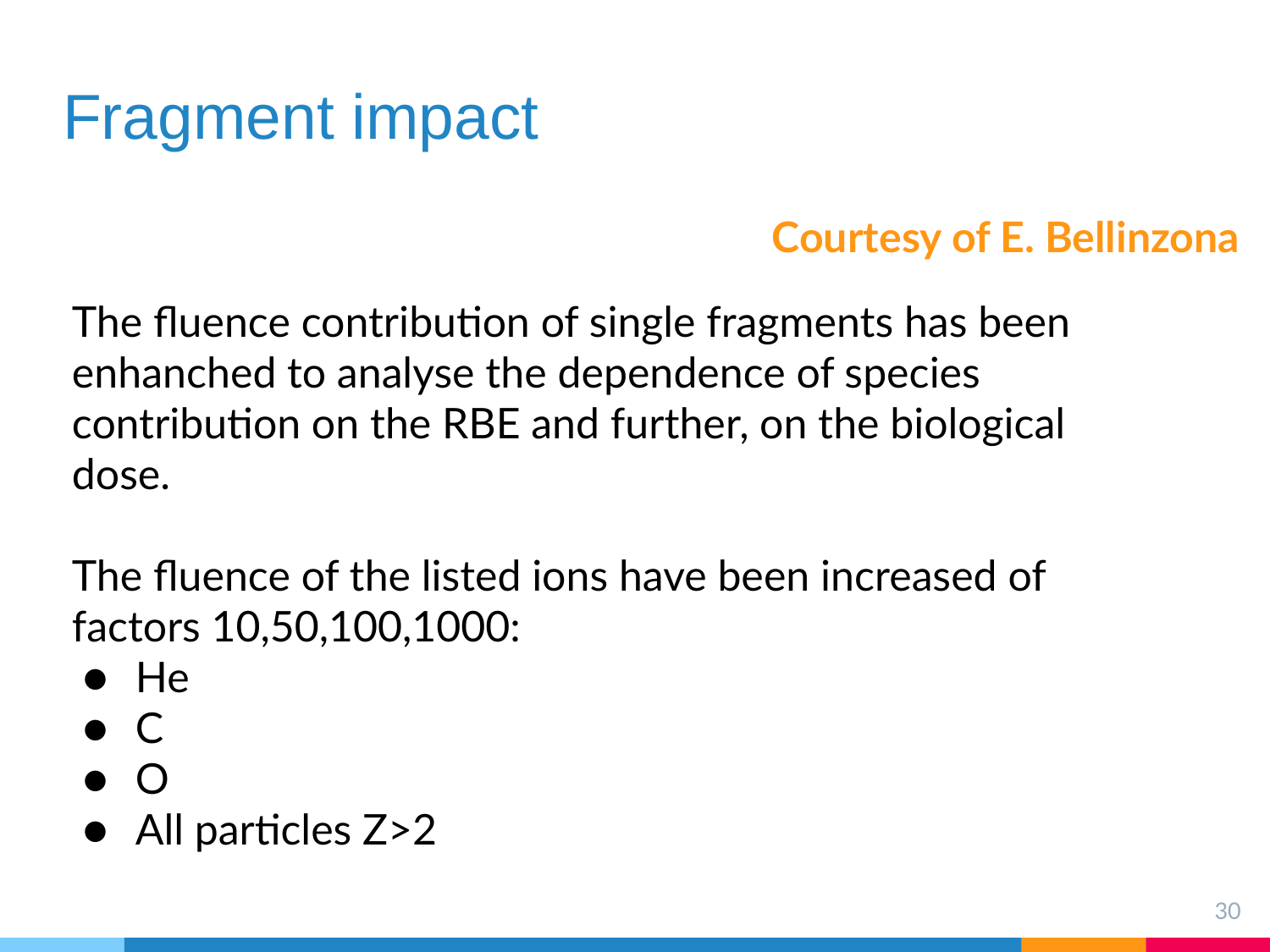

# Fragment impact
Courtesy of E. Bellinzona
The fluence contribution of single fragments has been enhanched to analyse the dependence of species contribution on the RBE and further, on the biological dose.

The fluence of the listed ions have been increased of factors 10,50,100,1000:
He
C
O
All particles Z>2

30